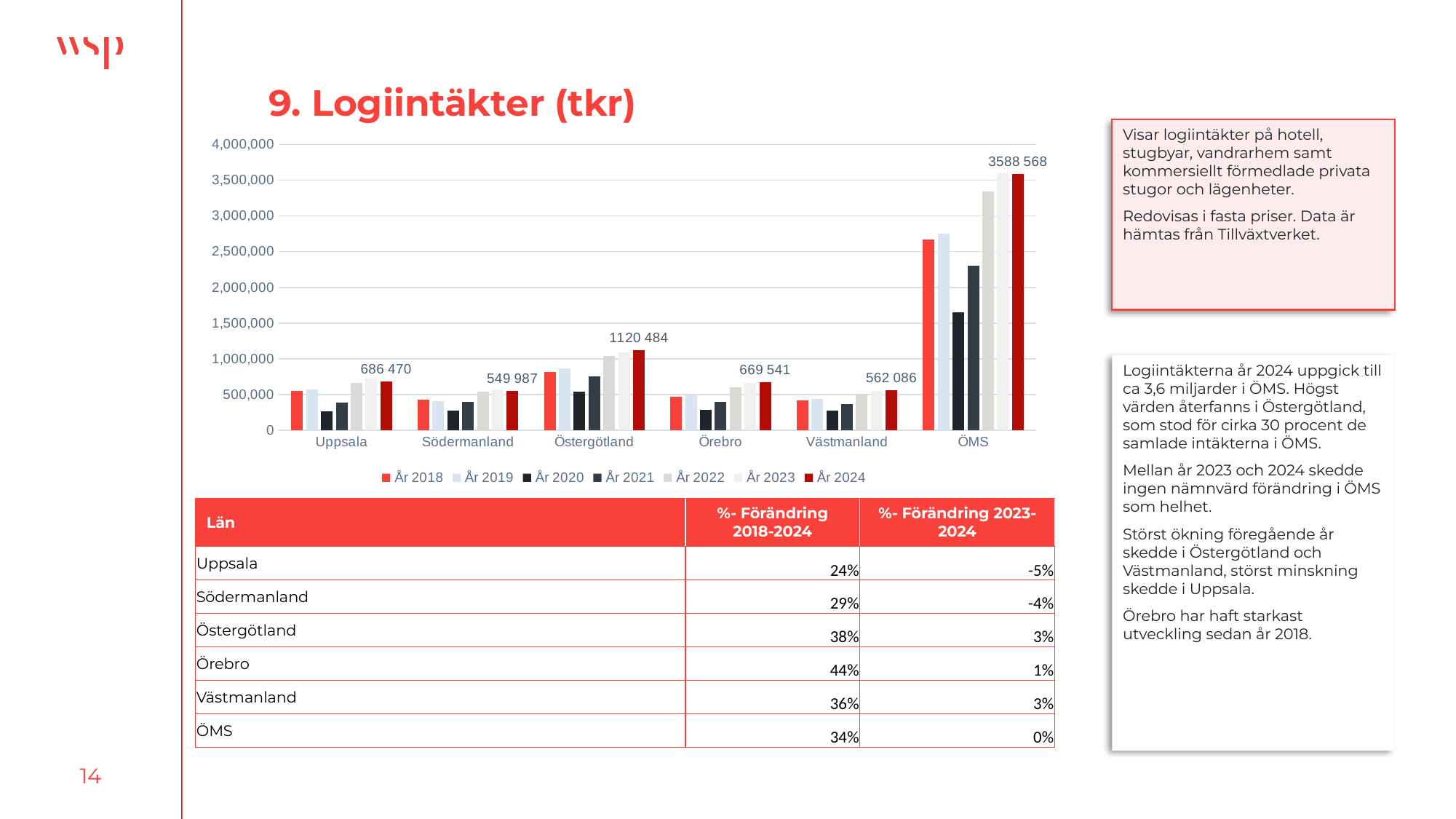

# 9. Logiintäkter (tkr)
Visar logiintäkter på hotell, stugbyar, vandrarhem samt kommersiellt förmedlade privata stugor och lägenheter.
Redovisas i fasta priser. Data är hämtas från Tillväxtverket.

### Chart

| Category | År 2018 | År 2019 | År 2020 | År 2021 | År 2022 | År 2023 | År 2024 |
|---|---|---|---|---|---|---|---|
| Uppsala | 552715.0 | 569082.0 | 265507.0 | 383693.0 | 657474.641 | 722371.756 | 686470.0 |
| Södermanland | 426391.0 | 408511.0 | 276414.0 | 400016.0 | 537345.176 | 572680.294 | 549987.0 |
| Östergötland | 812772.0 | 861786.0 | 542272.0 | 757236.0 | 1043604.918 | 1091913.613 | 1120484.0 |
| Örebro | 464822.0 | 483635.0 | 285973.0 | 398859.0 | 598044.658 | 665281.712 | 669541.0 |
| Västmanland | 414085.0 | 433403.0 | 276690.0 | 362107.0 | 505729.111 | 546200.539 | 562086.0 |
| ÖMS | 2670785.0 | 2756417.0 | 1646856.0 | 2301911.0 | 3342198.504 | 3598447.914 | 3588568.0 |
Logiintäkterna år 2024 uppgick till ca 3,6 miljarder i ÖMS. Högst värden återfanns i Östergötland, som stod för cirka 30 procent de samlade intäkterna i ÖMS.
Mellan år 2023 och 2024 skedde ingen nämnvärd förändring i ÖMS som helhet.
Störst ökning föregående år skedde i Östergötland och Västmanland, störst minskning skedde i Uppsala.
Örebro har haft starkast utveckling sedan år 2018.

| Län | %- Förändring 2018-2024 | %- Förändring 2023-2024 |
| --- | --- | --- |
| Uppsala | 24% | -5% |
| Södermanland | 29% | -4% |
| Östergötland | 38% | 3% |
| Örebro | 44% | 1% |
| Västmanland | 36% | 3% |
| ÖMS | 34% | 0% |